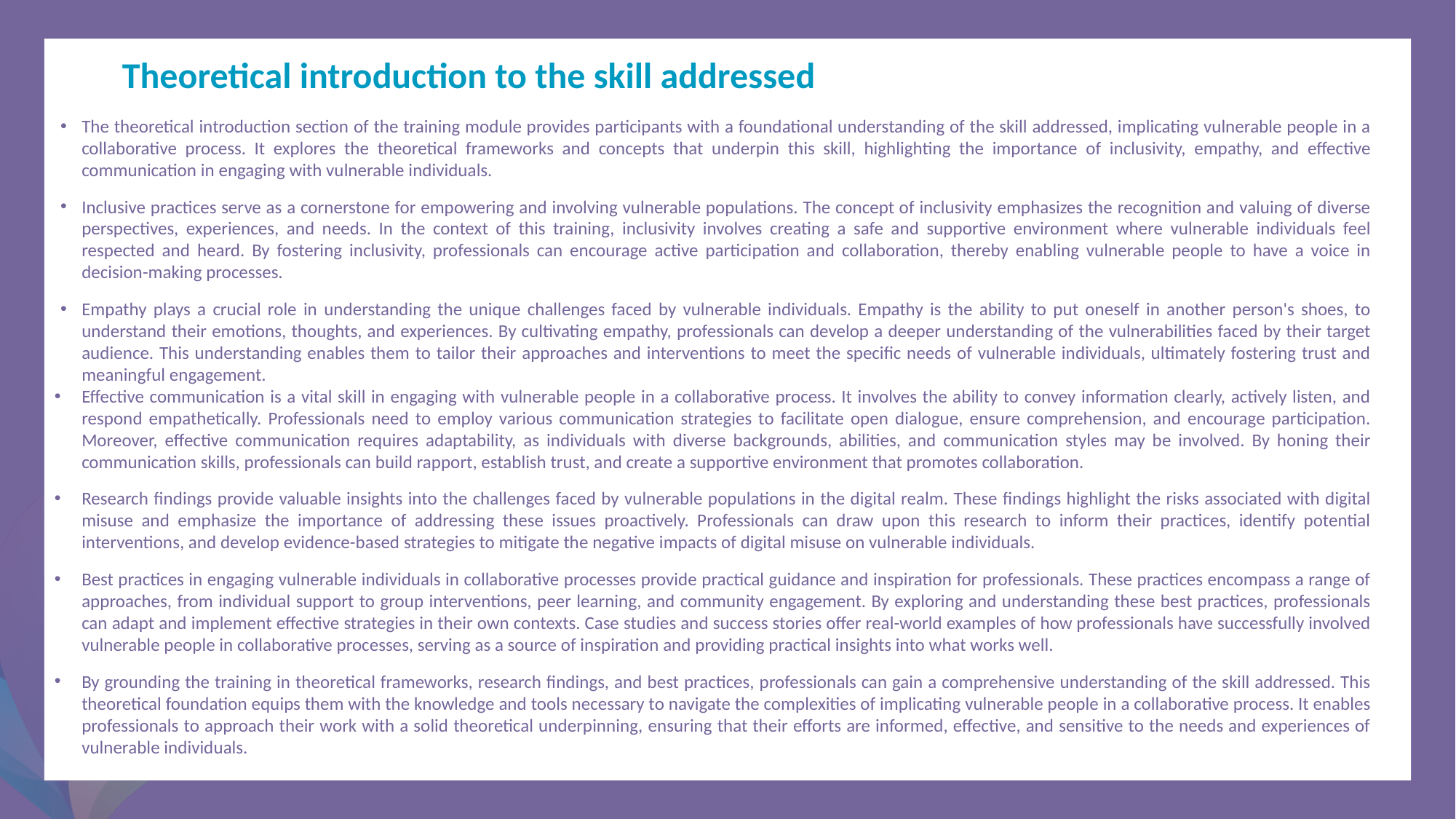

Theoretical introduction to the skill addressed
The theoretical introduction section of the training module provides participants with a foundational understanding of the skill addressed, implicating vulnerable people in a collaborative process. It explores the theoretical frameworks and concepts that underpin this skill, highlighting the importance of inclusivity, empathy, and effective communication in engaging with vulnerable individuals.
Inclusive practices serve as a cornerstone for empowering and involving vulnerable populations. The concept of inclusivity emphasizes the recognition and valuing of diverse perspectives, experiences, and needs. In the context of this training, inclusivity involves creating a safe and supportive environment where vulnerable individuals feel respected and heard. By fostering inclusivity, professionals can encourage active participation and collaboration, thereby enabling vulnerable people to have a voice in decision-making processes.
Empathy plays a crucial role in understanding the unique challenges faced by vulnerable individuals. Empathy is the ability to put oneself in another person's shoes, to understand their emotions, thoughts, and experiences. By cultivating empathy, professionals can develop a deeper understanding of the vulnerabilities faced by their target audience. This understanding enables them to tailor their approaches and interventions to meet the specific needs of vulnerable individuals, ultimately fostering trust and meaningful engagement.
Effective communication is a vital skill in engaging with vulnerable people in a collaborative process. It involves the ability to convey information clearly, actively listen, and respond empathetically. Professionals need to employ various communication strategies to facilitate open dialogue, ensure comprehension, and encourage participation. Moreover, effective communication requires adaptability, as individuals with diverse backgrounds, abilities, and communication styles may be involved. By honing their communication skills, professionals can build rapport, establish trust, and create a supportive environment that promotes collaboration.
Research findings provide valuable insights into the challenges faced by vulnerable populations in the digital realm. These findings highlight the risks associated with digital misuse and emphasize the importance of addressing these issues proactively. Professionals can draw upon this research to inform their practices, identify potential interventions, and develop evidence-based strategies to mitigate the negative impacts of digital misuse on vulnerable individuals.
Best practices in engaging vulnerable individuals in collaborative processes provide practical guidance and inspiration for professionals. These practices encompass a range of approaches, from individual support to group interventions, peer learning, and community engagement. By exploring and understanding these best practices, professionals can adapt and implement effective strategies in their own contexts. Case studies and success stories offer real-world examples of how professionals have successfully involved vulnerable people in collaborative processes, serving as a source of inspiration and providing practical insights into what works well.
By grounding the training in theoretical frameworks, research findings, and best practices, professionals can gain a comprehensive understanding of the skill addressed. This theoretical foundation equips them with the knowledge and tools necessary to navigate the complexities of implicating vulnerable people in a collaborative process. It enables professionals to approach their work with a solid theoretical underpinning, ensuring that their efforts are informed, effective, and sensitive to the needs and experiences of vulnerable individuals.